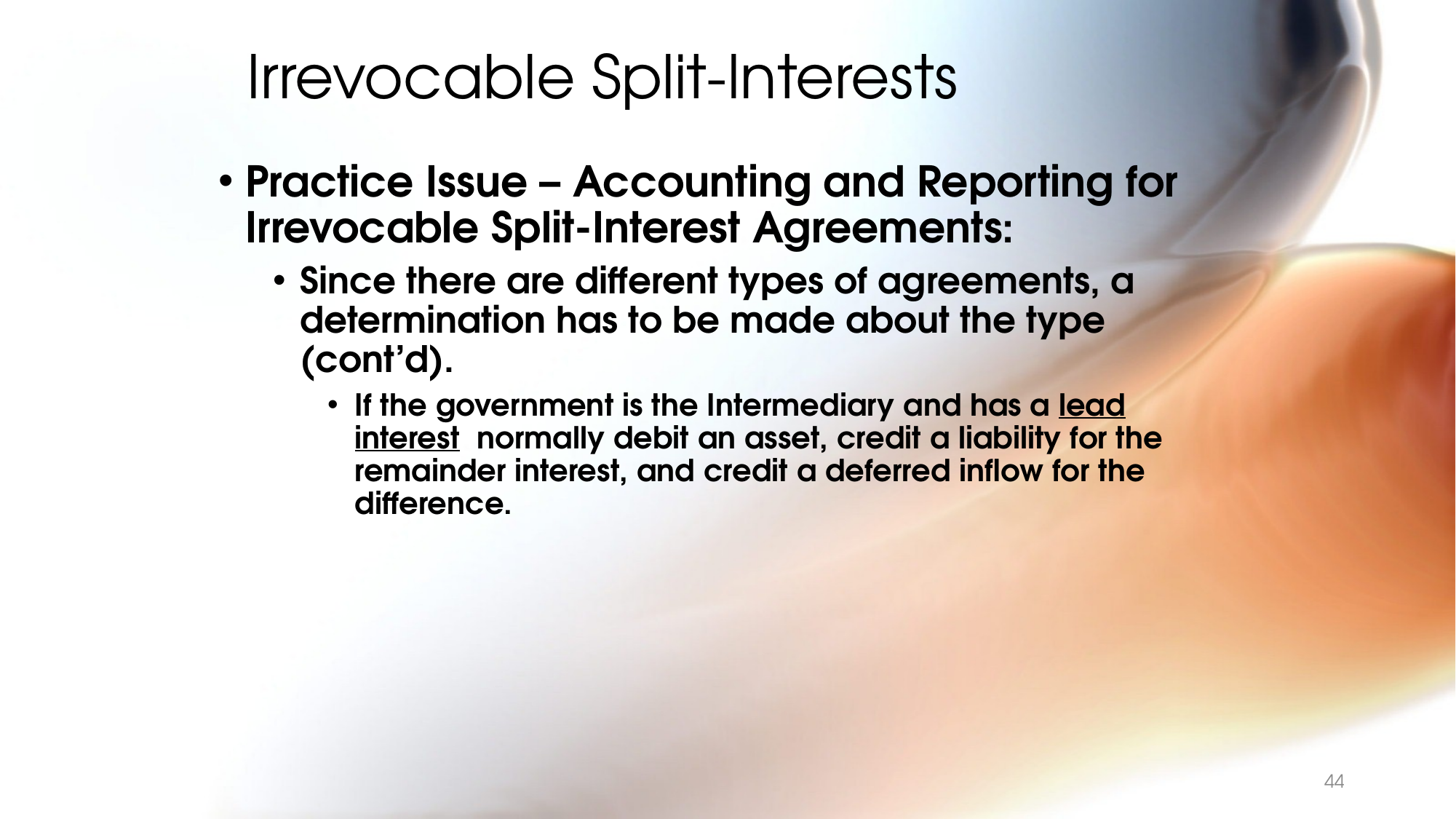

# Irrevocable Split-Interests
Practice Issue – Accounting and Reporting for Irrevocable Split-Interest Agreements:
Since there are different types of agreements, a determination has to be made about the type (cont’d).
If the government is the Intermediary and has a lead interest  normally debit an asset, credit a liability for the remainder interest, and credit a deferred inflow for the difference.

44